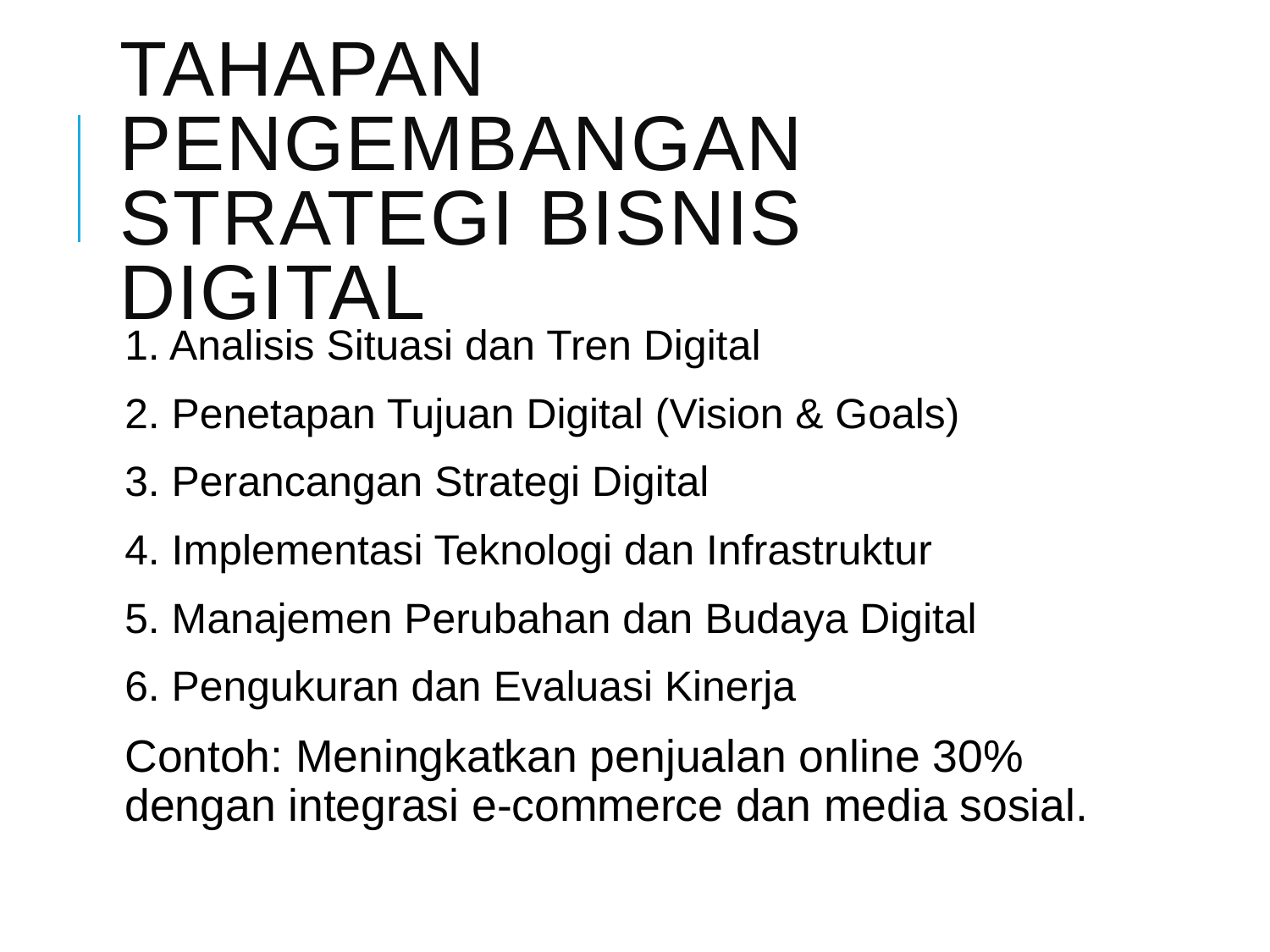

# Tahapan Pengembangan Strategi Bisnis Digital
1. Analisis Situasi dan Tren Digital
2. Penetapan Tujuan Digital (Vision & Goals)
3. Perancangan Strategi Digital
4. Implementasi Teknologi dan Infrastruktur
5. Manajemen Perubahan dan Budaya Digital
6. Pengukuran dan Evaluasi Kinerja
Contoh: Meningkatkan penjualan online 30% dengan integrasi e-commerce dan media sosial.